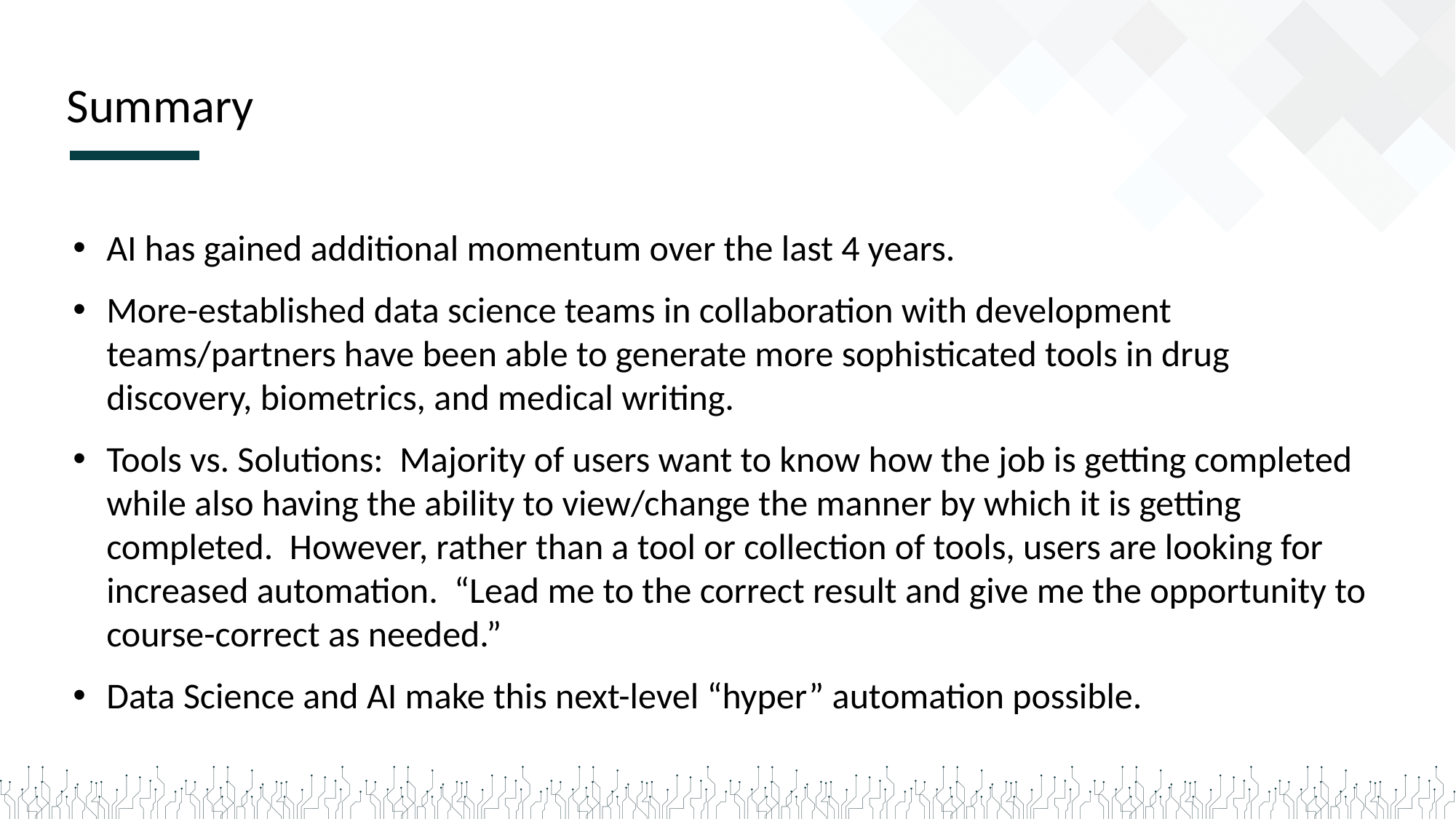

Summary
AI has gained additional momentum over the last 4 years.
More-established data science teams in collaboration with development teams/partners have been able to generate more sophisticated tools in drug discovery, biometrics, and medical writing.
Tools vs. Solutions:  Majority of users want to know how the job is getting completed while also having the ability to view/change the manner by which it is getting completed.  However, rather than a tool or collection of tools, users are looking for increased automation.  “Lead me to the correct result and give me the opportunity to course-correct as needed.”
Data Science and AI make this next-level “hyper” automation possible.